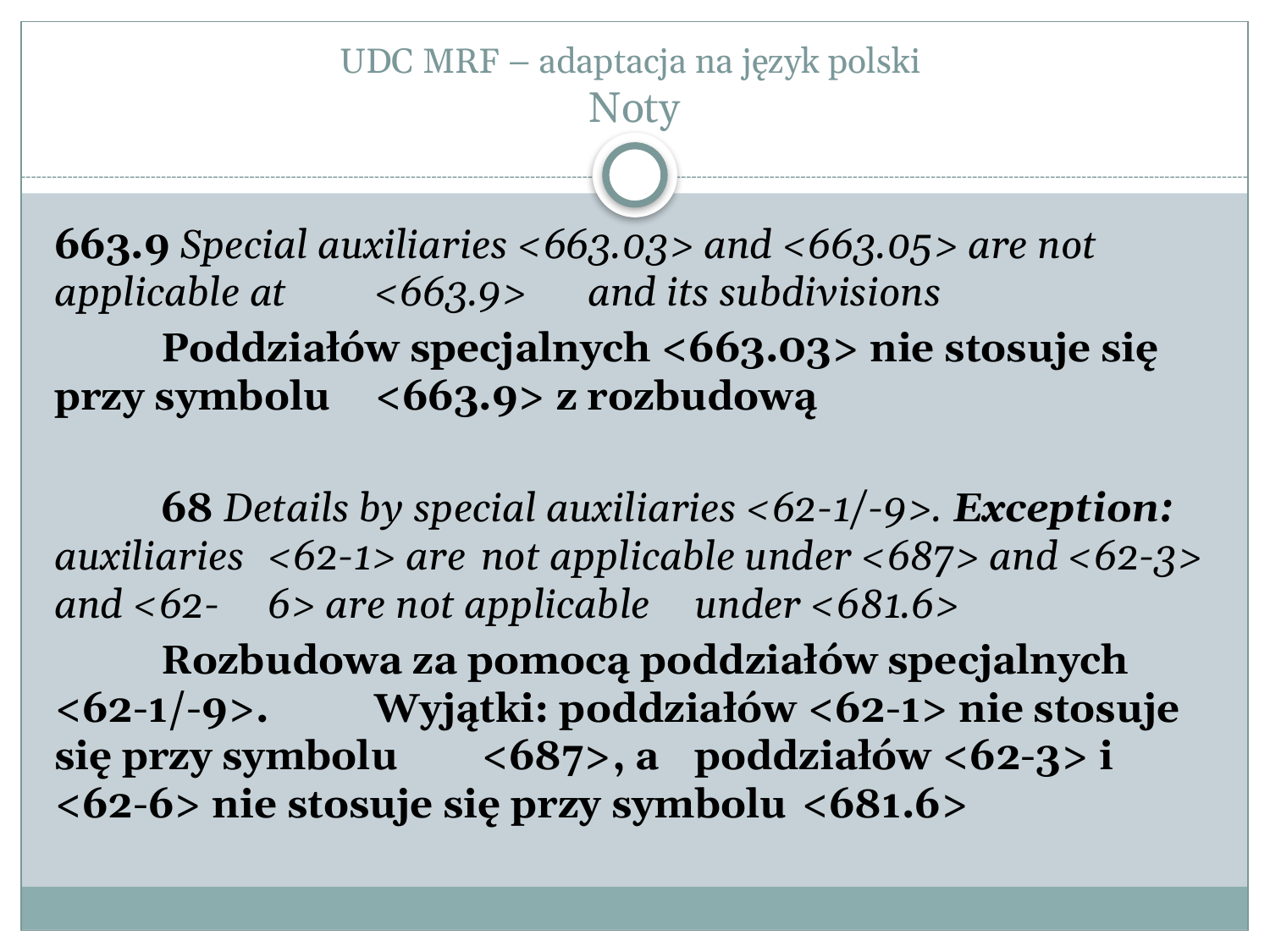

# UDC MRF – adaptacja na język polski Noty
663.9 Special auxiliaries <663.03> and <663.05> are not applicable at 	<663.9> 	and its subdivisions
	Poddziałów specjalnych <663.03> nie stosuje się przy symbolu 	<663.9> z rozbudową

	68 Details by special auxiliaries <62-1/-9>. Exception: auxiliaries 	<62-1> are 	not applicable under <687> and <62-3> and <62-	6> are not applicable 	under <681.6>
	Rozbudowa za pomocą poddziałów specjalnych <62-1/-9>. 	Wyjątki: poddziałów <62-1> nie stosuje się przy symbolu 	<687>, a 	poddziałów <62-3> i <62-6> nie stosuje się przy symbolu 	<681.6>